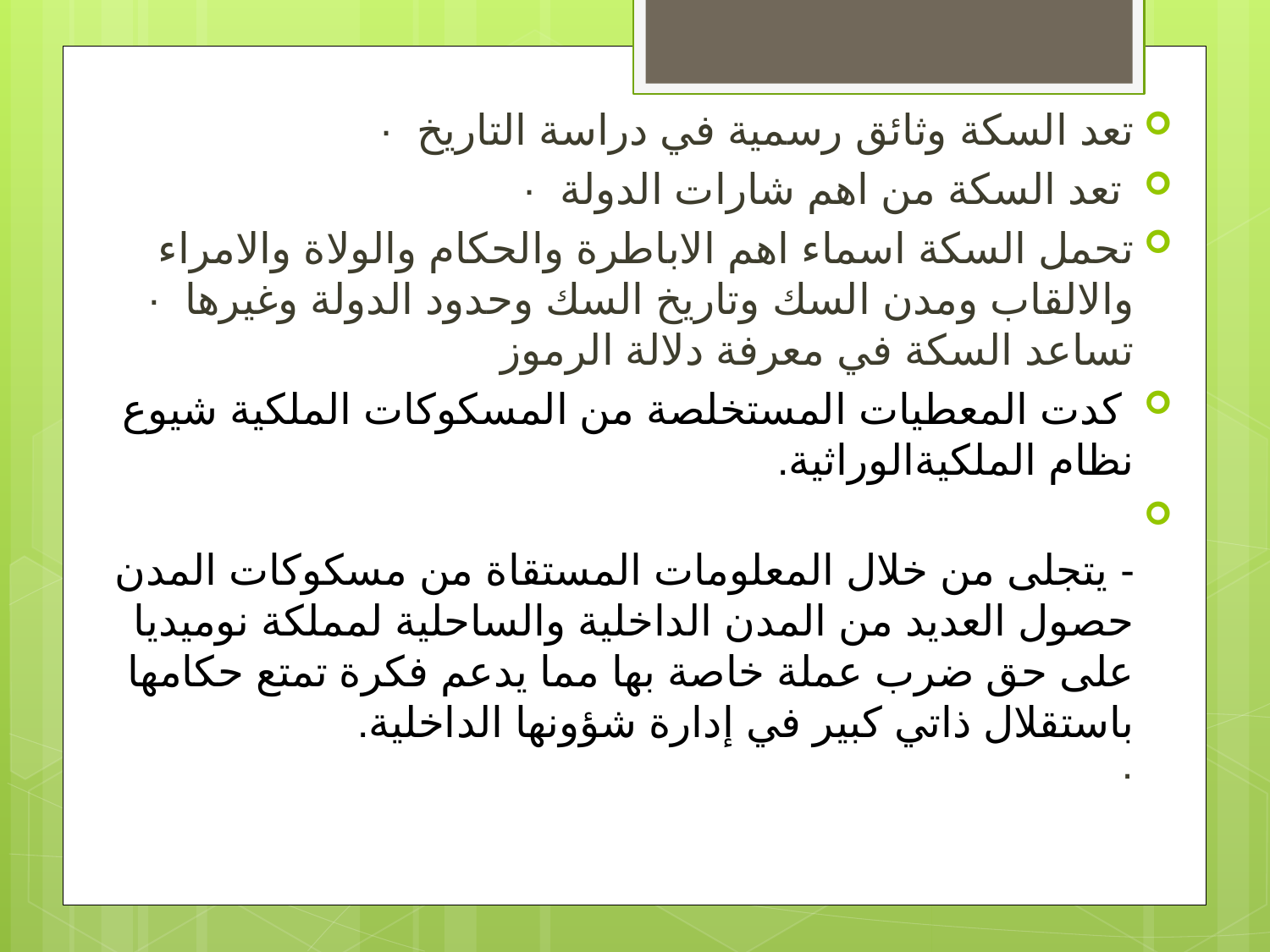

تعد السكة وثائق رسمیة في دراسة التاریخ  ·
 تعد السكة من اهم شارات الدولة  ·
تحمل السكة اسماء اهم الاباطرة والحكام والولاة والامراء والالقاب ومدن السك وتاریخ السك وحدود الدولة وغیرها  · تساعد السكة في معرفة دلالة الرموز
 كدت المعطيات المستخلصة من المسكوكات الملكية شيوع نظام الملكيةالوراثية.
- يتجلى من خلال المعلومات المستقاة من مسكوكات المدن حصول العديد من المدن الداخلية والساحلية لمملكة نوميديا على حق ضرب عملة خاصة بها مما يدعم فكرة تمتع حكامها باستقلال ذاتي كبير في إدارة شؤونها الداخلية.
·